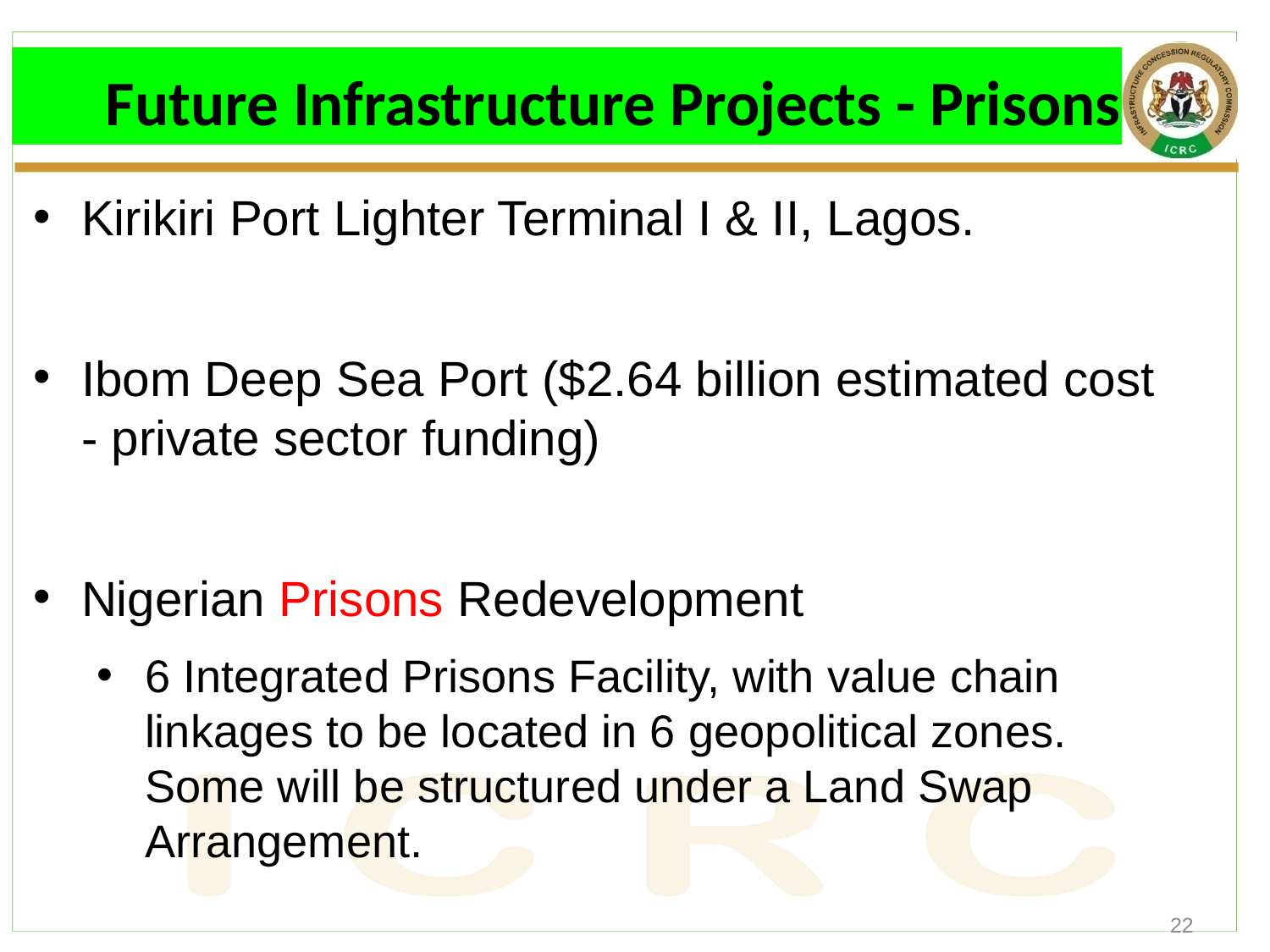

# Future Infrastructure Projects - Prisons
Kirikiri Port Lighter Terminal I & II, Lagos.

Ibom Deep Sea Port ($2.64 billion estimated cost - private sector funding)

Nigerian Prisons Redevelopment
6 Integrated Prisons Facility, with value chain linkages to be located in 6 geopolitical zones. Some will be structured under a Land Swap Arrangement.
22